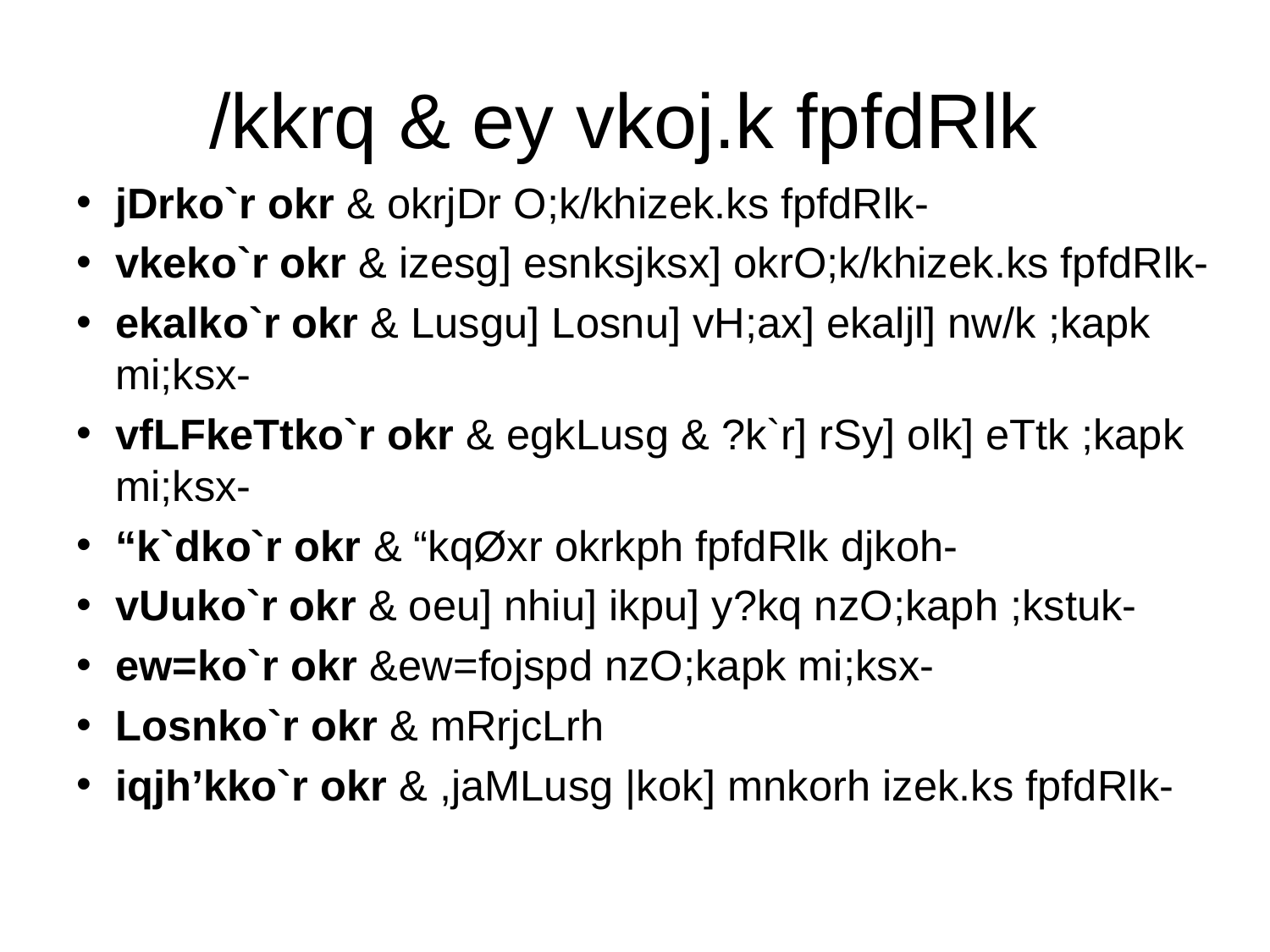

# /kkrq & ey vkoj.k fpfdRlk
jDrko`r okr & okrjDr O;k/khizek.ks fpfdRlk-
vkeko`r okr & izesg] esnksjksx] okrO;k/khizek.ks fpfdRlk-
ekalko`r okr & Lusgu] Losnu] vH;ax] ekaljl] nw/k ;kapk mi;ksx-
vfLFkeTtko`r okr & egkLusg & ?k`r] rSy] olk] eTtk ;kapk mi;ksx-
“k`dko`r okr & “kqØxr okrkph fpfdRlk djkoh-
vUuko`r okr & oeu] nhiu] ikpu] y?kq nzO;kaph ;kstuk-
ew=ko`r okr &ew=fojspd nzO;kapk mi;ksx-
Losnko`r okr & mRrjcLrh
iqjh’kko`r okr & ,jaMLusg |kok] mnkorh izek.ks fpfdRlk-